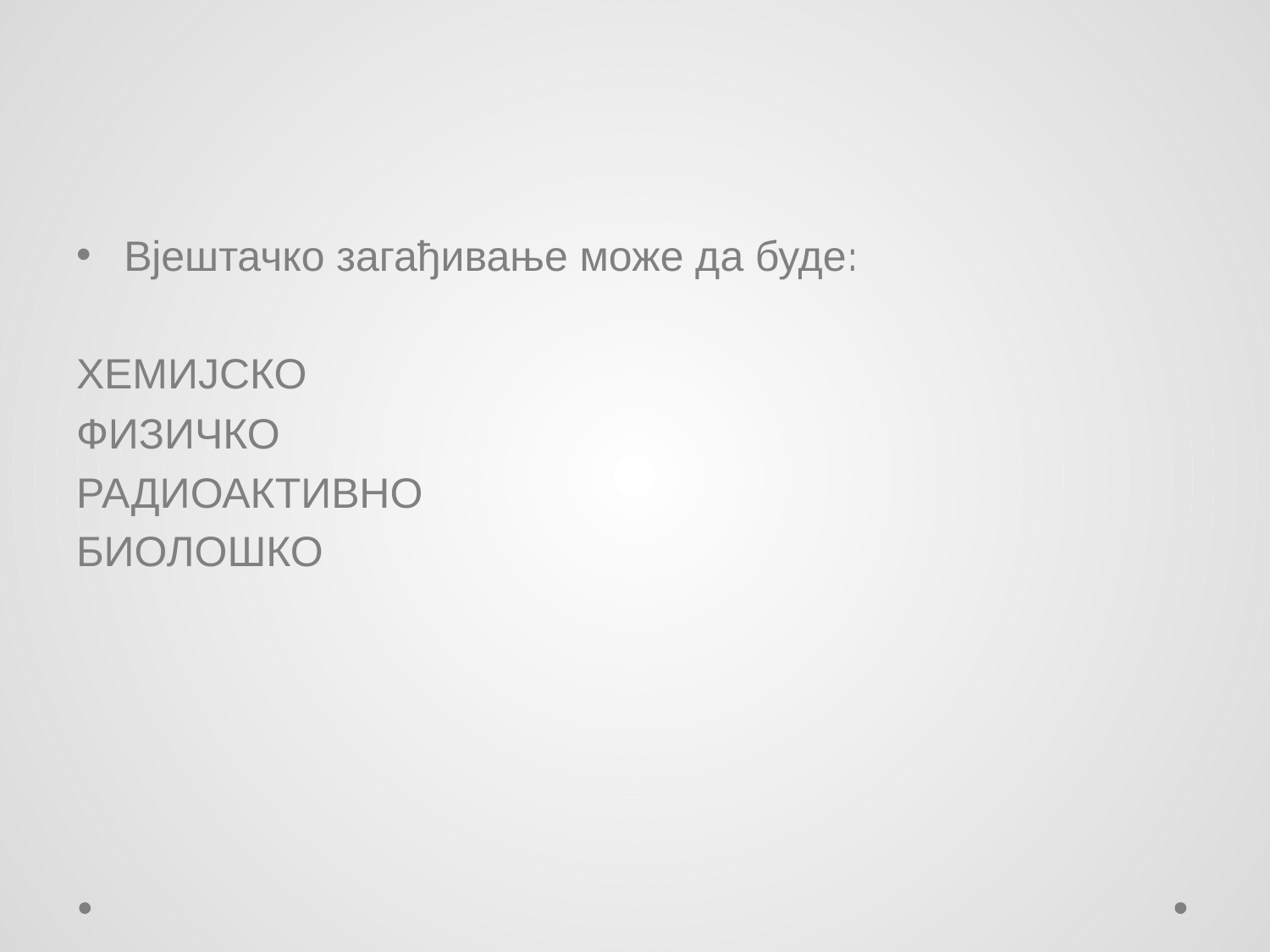

#
Вјештачко загађивање може да буде:

ХЕМИЈСКО
ФИЗИЧКО
РАДИОАКТИВНО
БИОЛОШКО